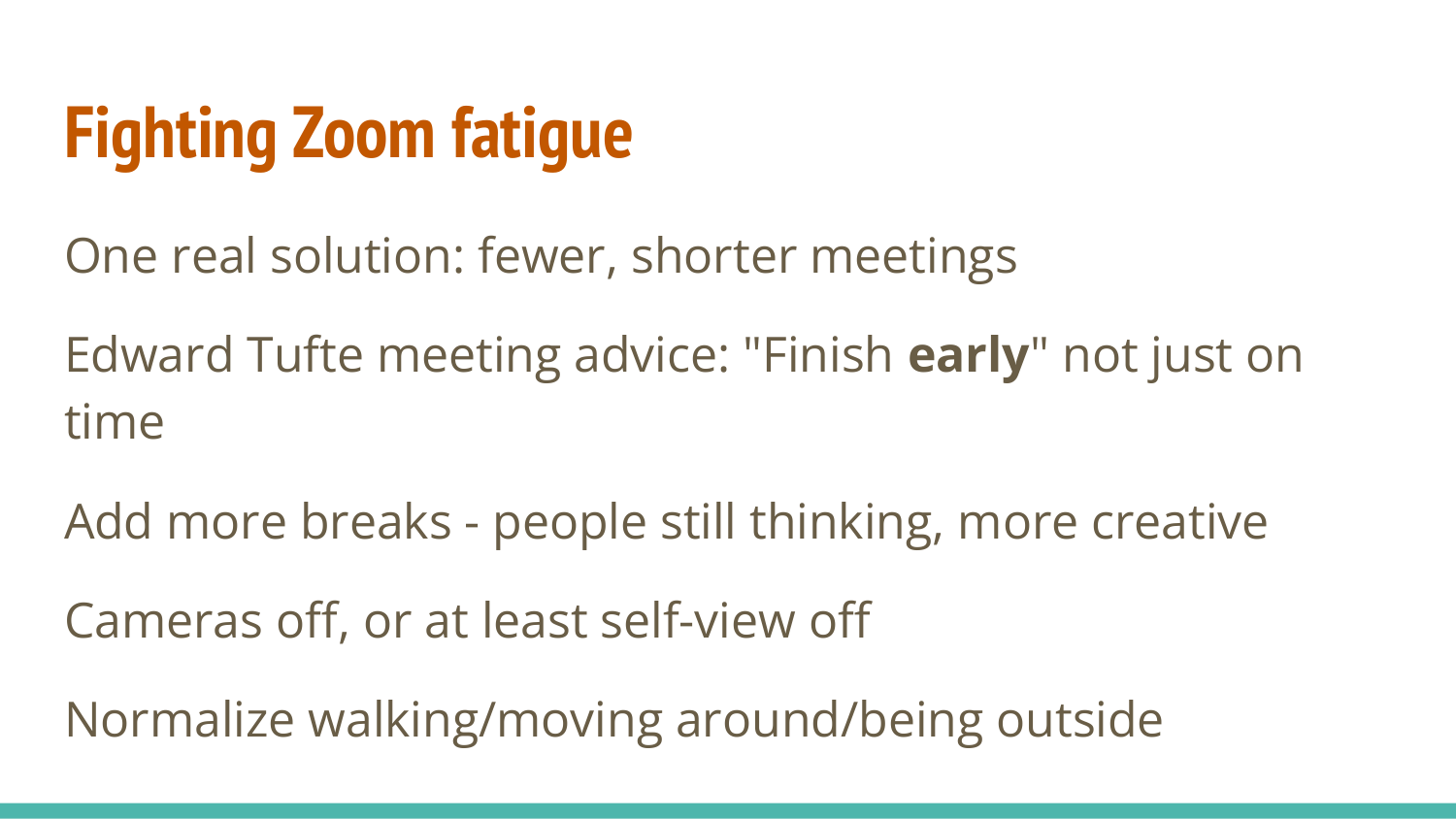

# Fighting Zoom fatigue
One real solution: fewer, shorter meetings
Edward Tufte meeting advice: "Finish early" not just on time
Add more breaks - people still thinking, more creative
Cameras off, or at least self-view off
Normalize walking/moving around/being outside